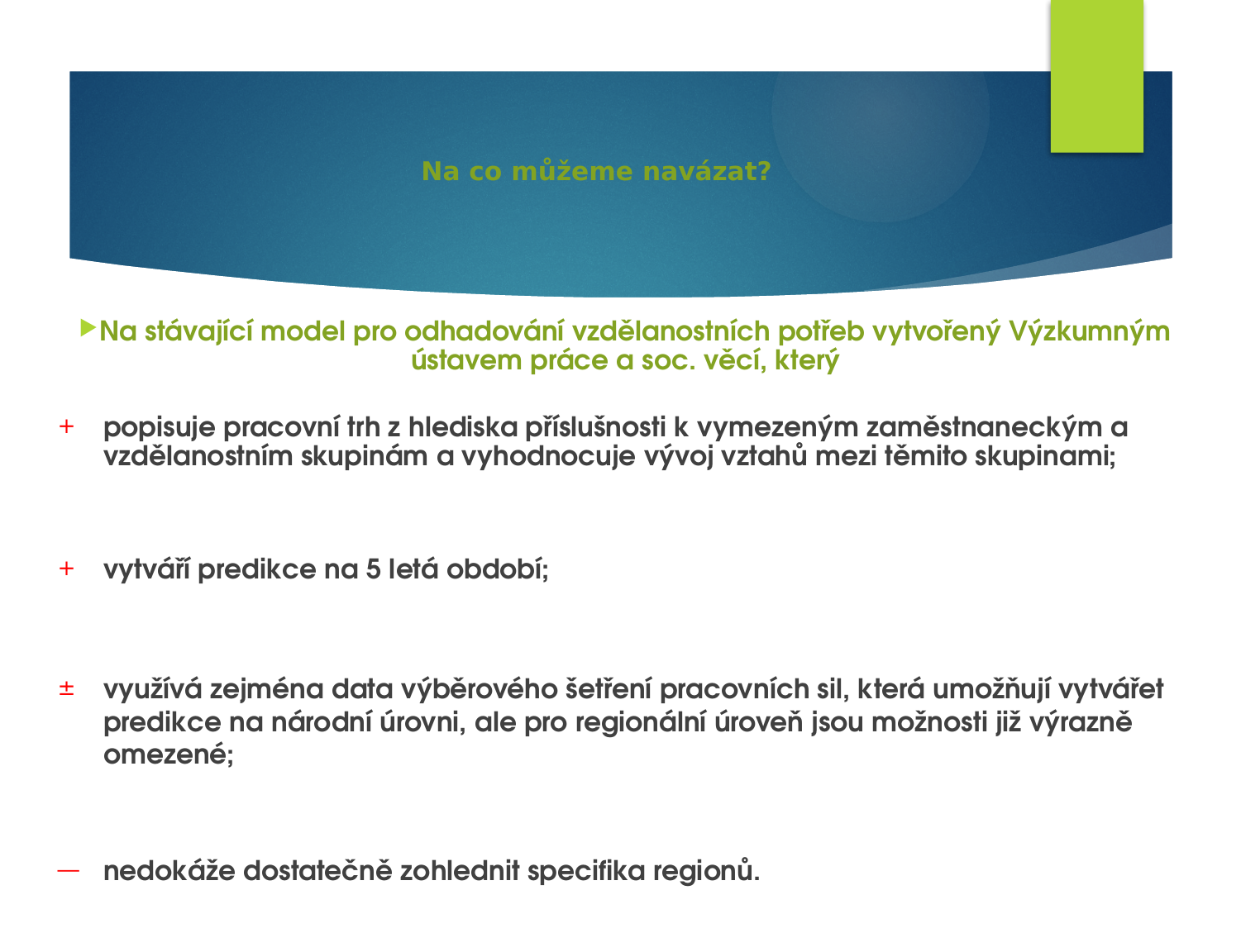

# Na co můžeme navázat?

Na stávající model pro odhadování vzdělanostních potřeb vytvořený Výzkumným ústavem práce a soc. věcí, který
popisuje pracovní trh z hlediska příslušnosti k vymezeným zaměstnaneckým a vzdělanostním skupinám a vyhodnocuje vývoj vztahů mezi těmito skupinami;

vytváří predikce na 5 letá období;

využívá zejména data výběrového šetření pracovních sil, která umožňují vytvářet predikce na národní úrovni, ale pro regionální úroveň jsou možnosti již výrazně omezené;

nedokáže dostatečně zohlednit specifika regionů.